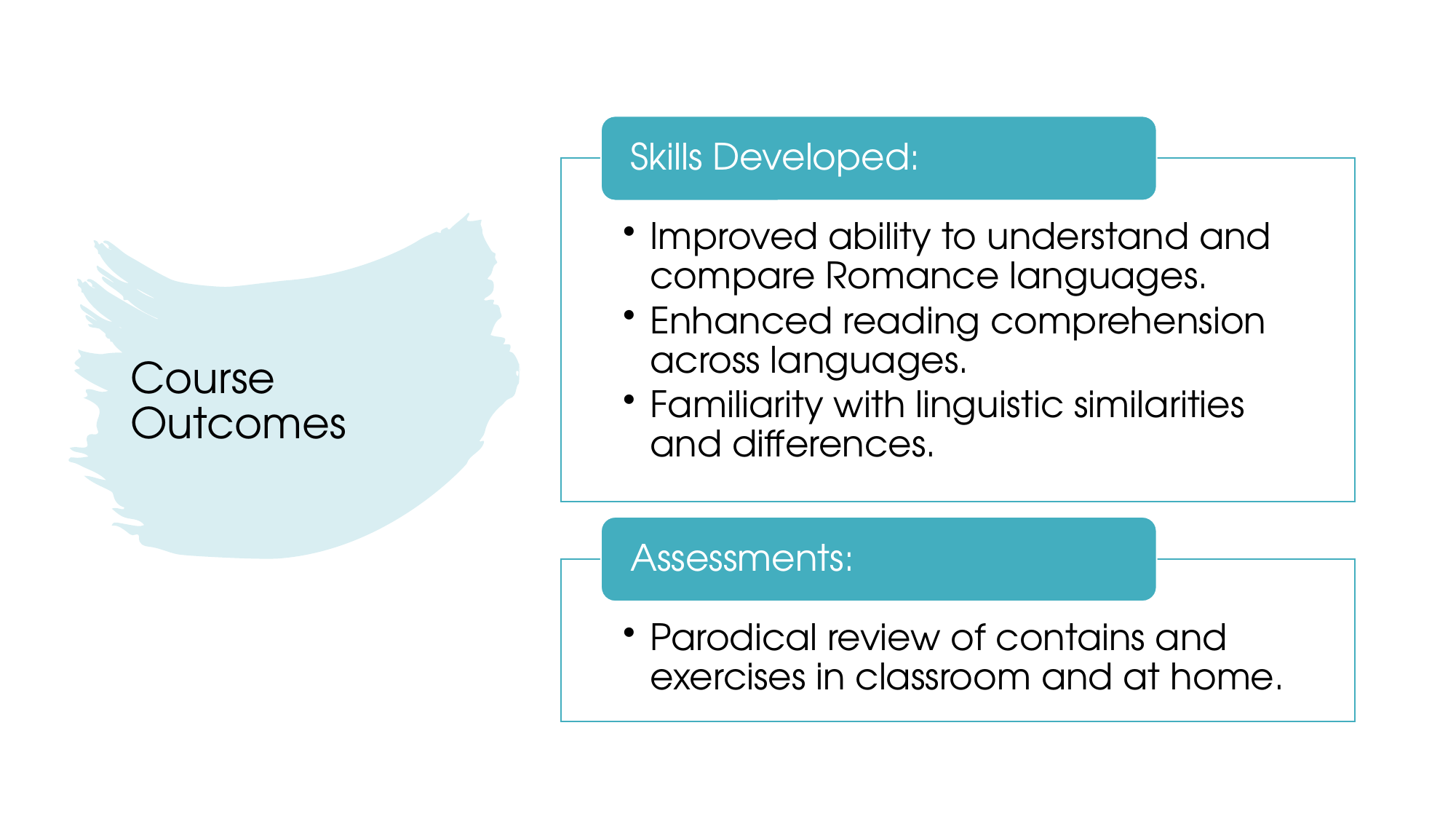

Improved ability to understand and compare Romance languages.
Enhanced reading comprehension across languages.
Familiarity with linguistic similarities and differences.
Skills Developed:
Parodical review of contains and exercises in classroom and at home.
Assessments:

# Course Outcomes